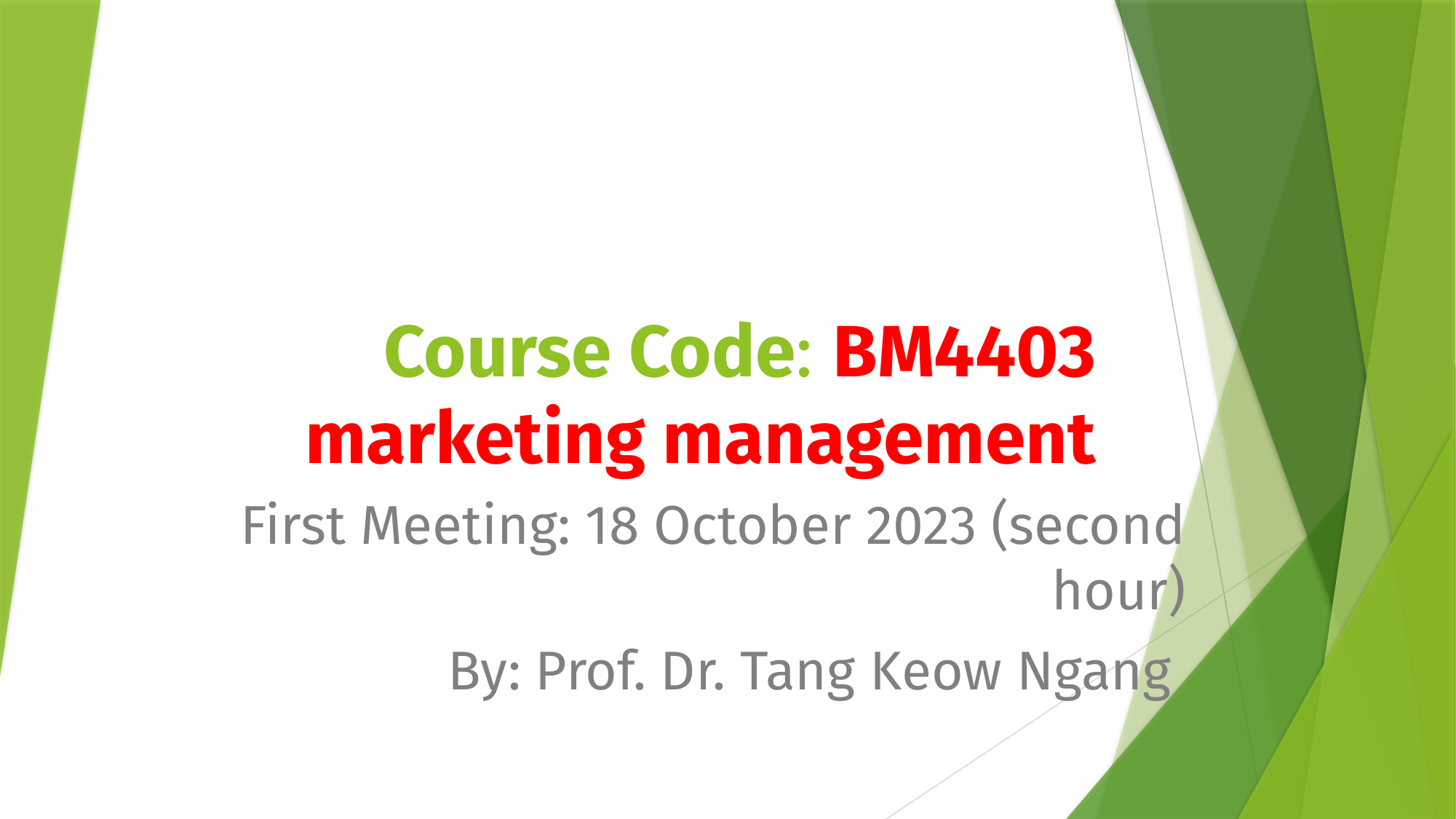

# Course Code: BM4403 marketing management
First Meeting: 18 October 2023 (second hour)
By: Prof. Dr. Tang Keow Ngang